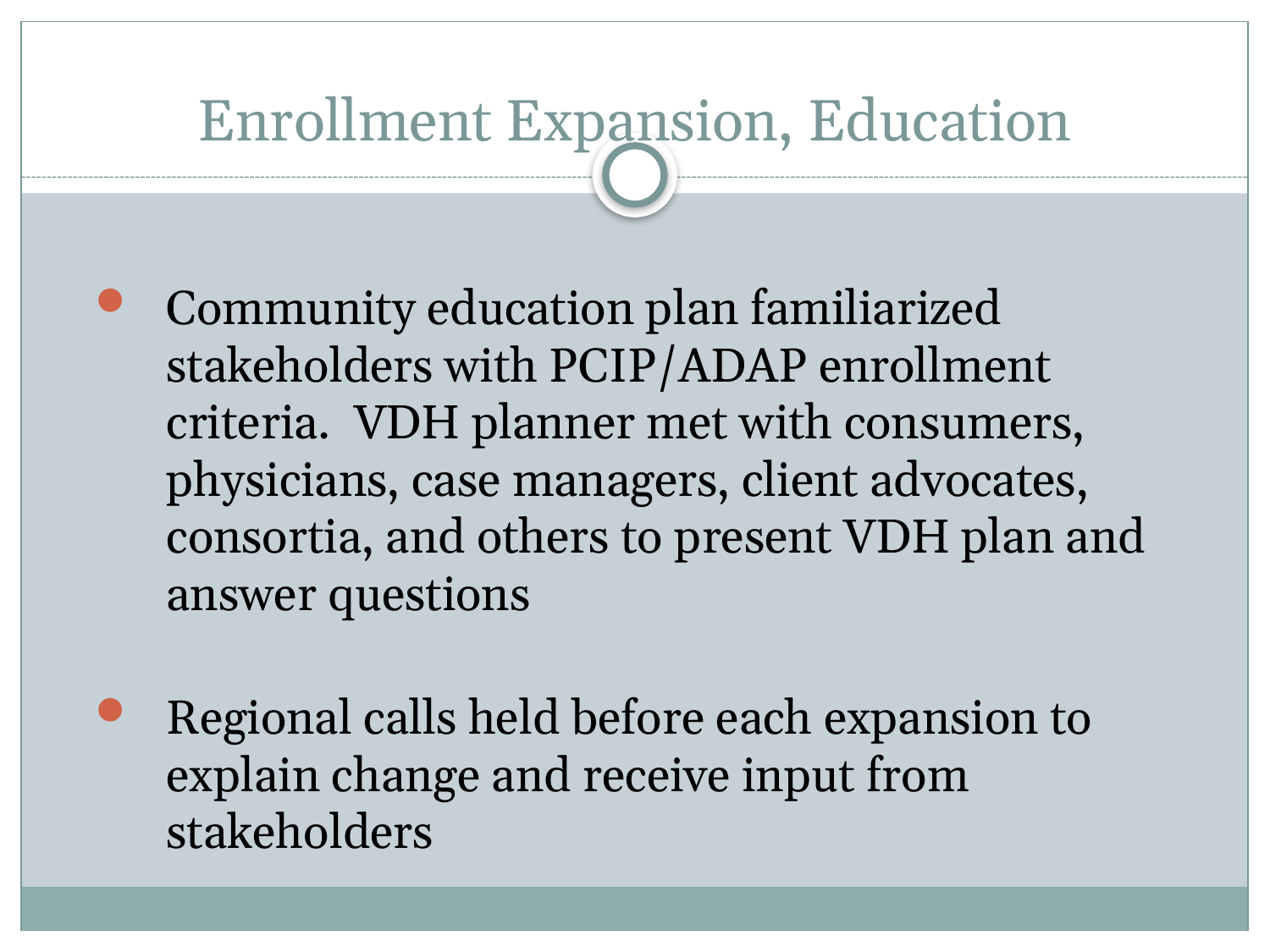

# Enrollment Expansion, Education

Community education plan familiarized stakeholders with PCIP/ADAP enrollment criteria.  VDH planner met with consumers, physicians, case managers, client advocates, consortia, and others to present VDH plan and answer questions
Regional calls held before each expansion to explain change and receive input from stakeholders